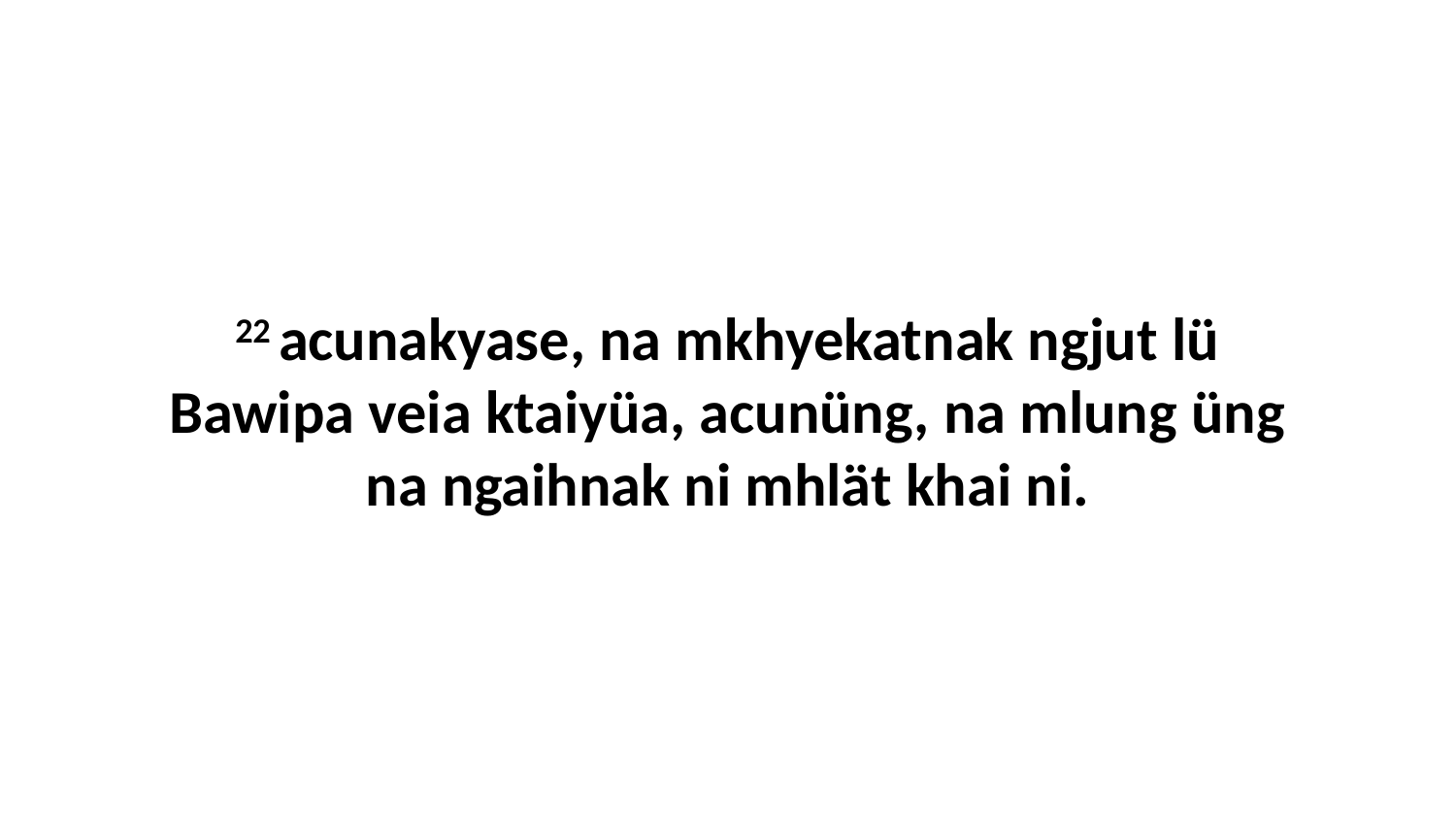

22 acunakyase, na mkhyekatnak ngjut lü Bawipa veia ktaiyüa, acunüng, na mlung üng na ngaihnak ni mhlät khai ni.